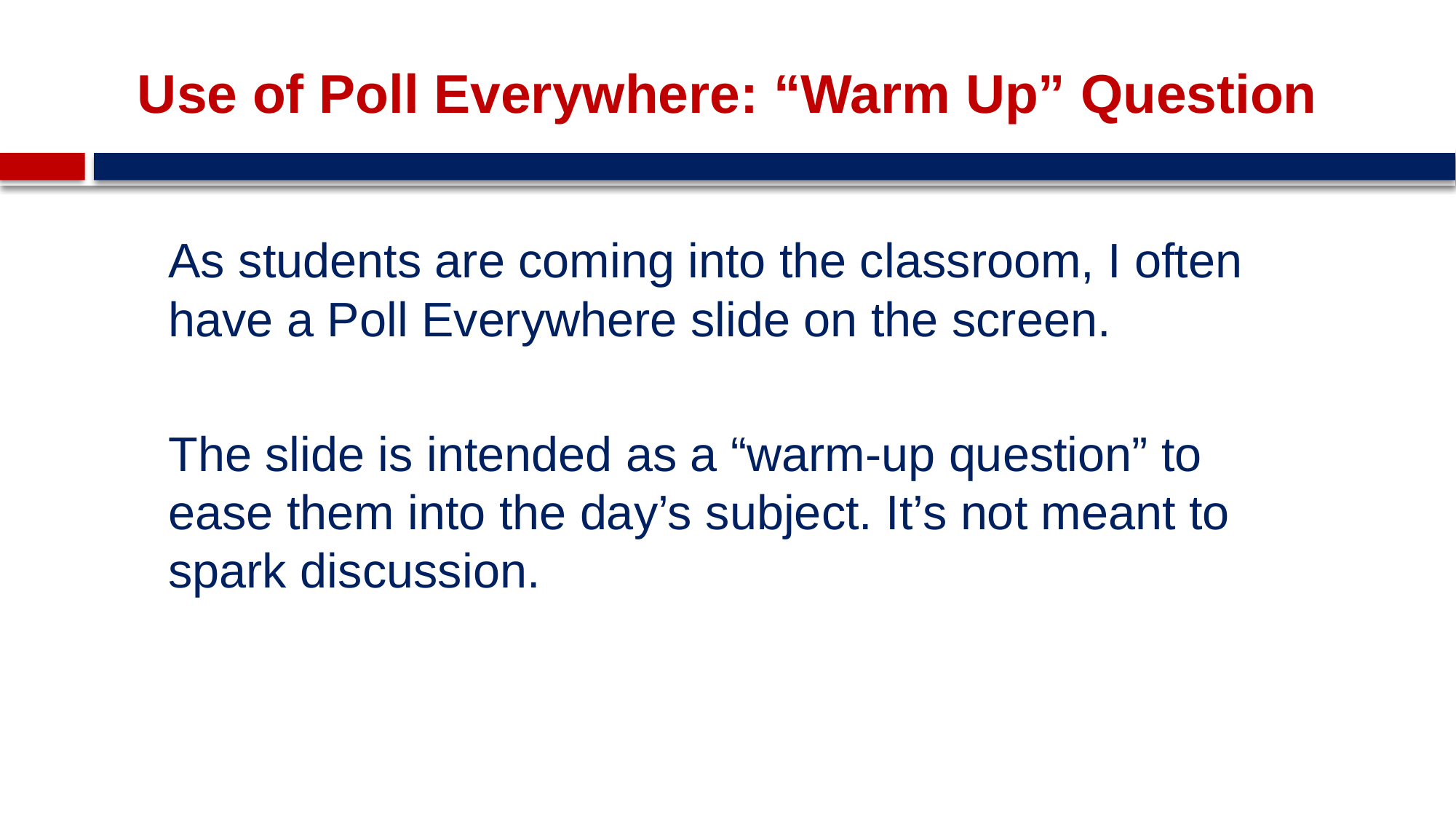

# Use of Poll Everywhere: “Warm Up” Question
As students are coming into the classroom, I often have a Poll Everywhere slide on the screen.

The slide is intended as a “warm-up question” to ease them into the day’s subject. It’s not meant to spark discussion.